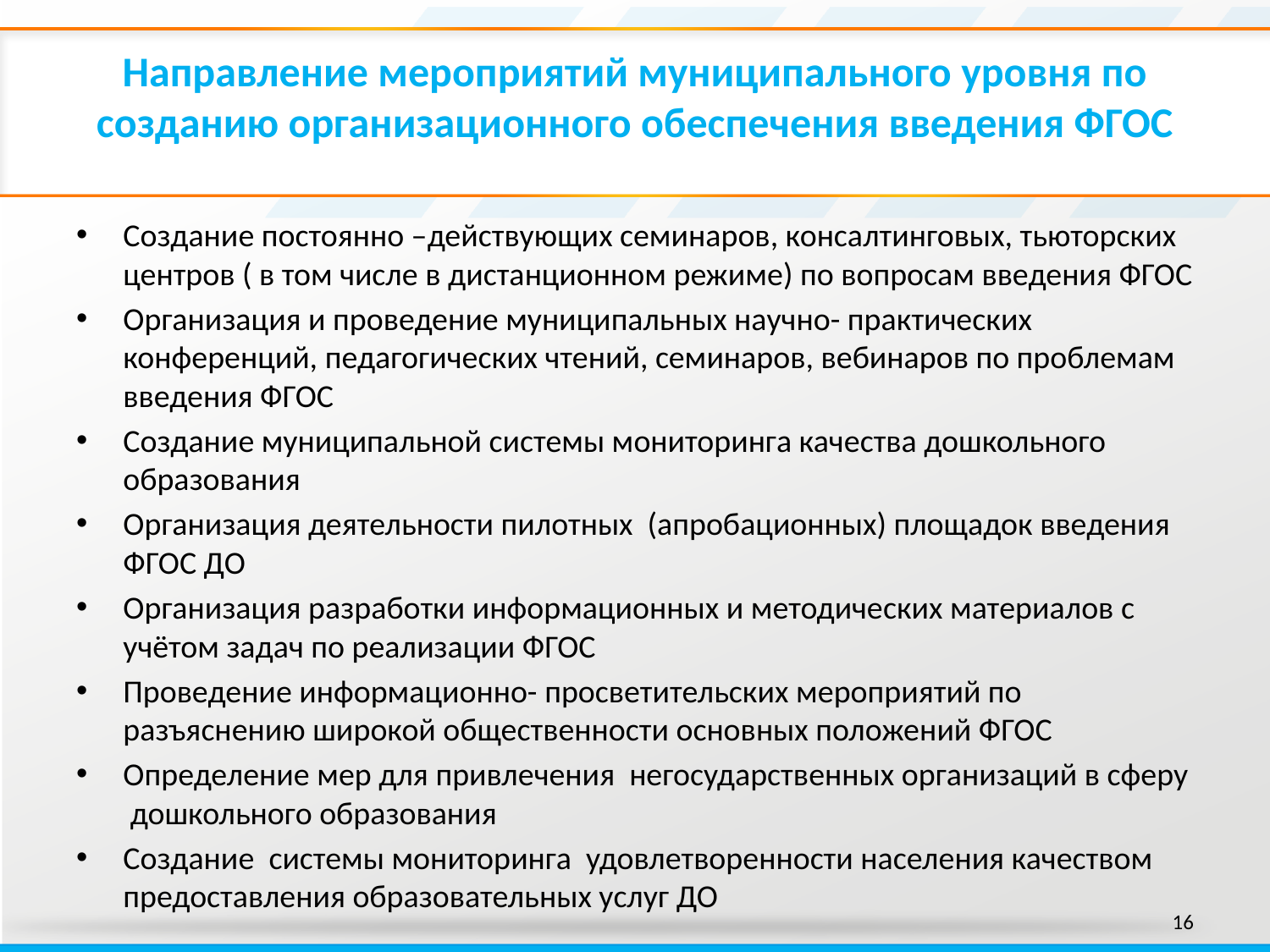

# Направление мероприятий муниципального уровня по созданию организационного обеспечения введения ФГОС
Создание постоянно –действующих семинаров, консалтинговых, тьюторских центров ( в том числе в дистанционном режиме) по вопросам введения ФГОС
Организация и проведение муниципальных научно- практических конференций, педагогических чтений, семинаров, вебинаров по проблемам введения ФГОС
Создание муниципальной системы мониторинга качества дошкольного образования
Организация деятельности пилотных  (апробационных) площадок введения ФГОС ДО
Организация разработки информационных и методических материалов с учётом задач по реализации ФГОС
Проведение информационно- просветительских мероприятий по разъяснению широкой общественности основных положений ФГОС
Определение мер для привлечения  негосударственных организаций в сферу  дошкольного образования
Создание  системы мониторинга  удовлетворенности населения качеством предоставления образовательных услуг ДО

16